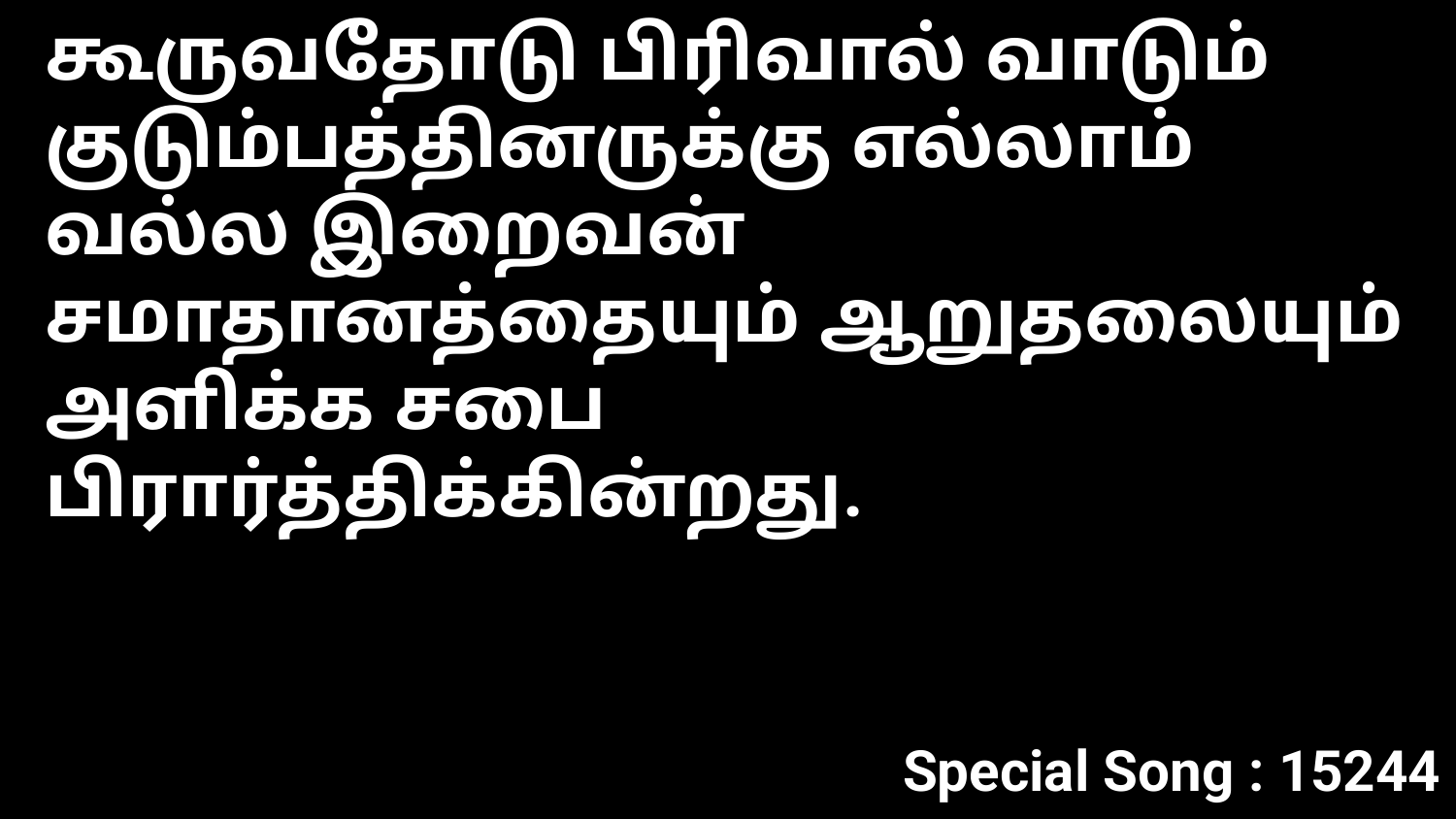

கூருவதோடு பிரிவால் வாடும் குடும்பத்தினருக்கு எல்லாம் வல்ல இறைவன் சமாதானத்தையும் ஆறுதலையும் அளிக்க சபை பிரார்த்திக்கின்றது.

Special Song : 15244